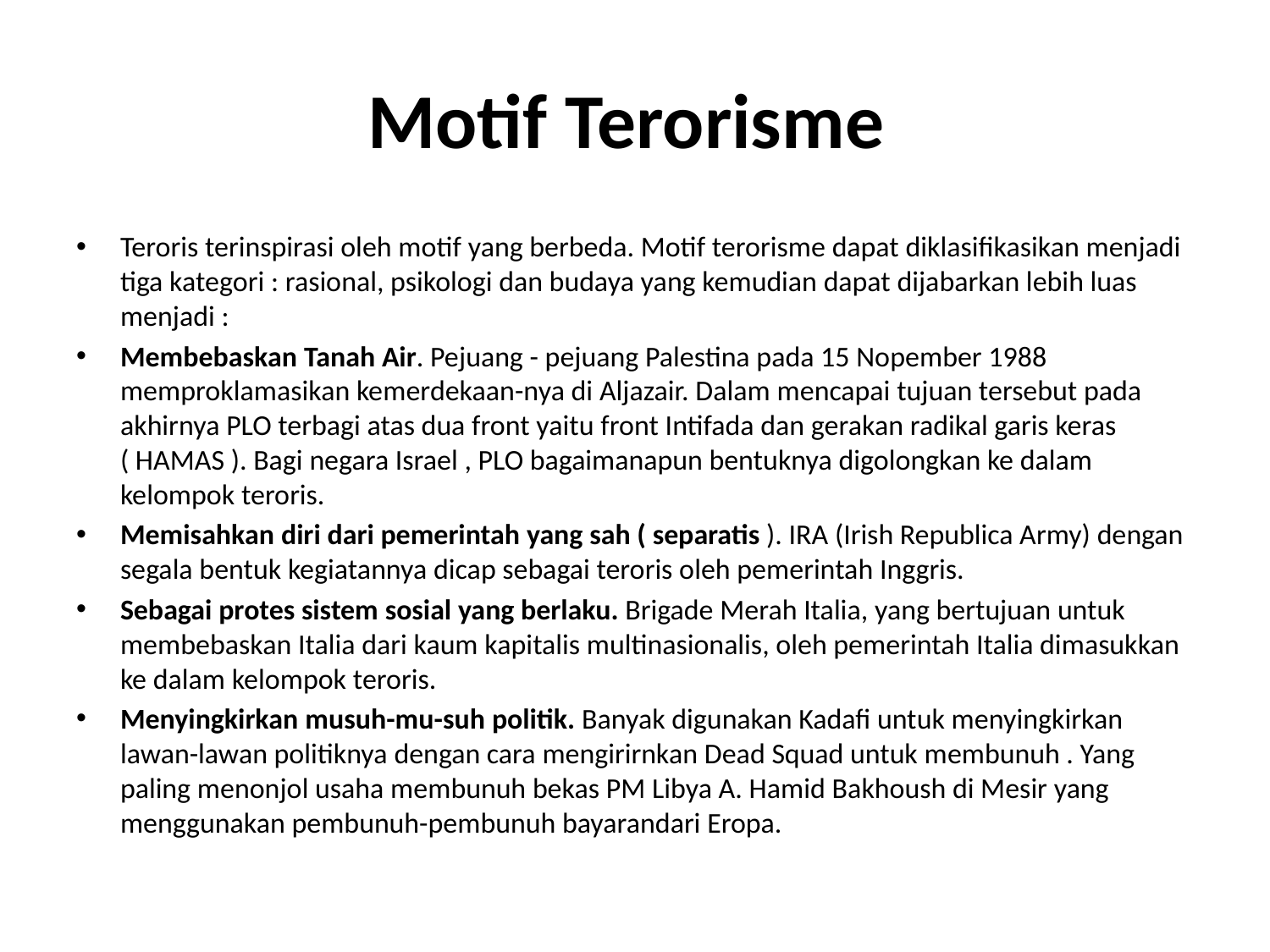

# Motif Terorisme
Teroris terinspirasi oleh motif yang berbeda. Motif terorisme dapat diklasifikasikan menjadi tiga kategori : rasional, psikologi dan budaya yang kemudian dapat dijabarkan lebih luas menjadi :
Membebaskan Tanah Air. Pejuang - pejuang Palestina pada 15 Nopember 1988 memproklamasikan kemerdekaan-nya di Aljazair. Dalam mencapai tujuan tersebut pada akhirnya PLO terbagi atas dua front yaitu front Intifada dan gerakan radikal garis keras ( HAMAS ). Bagi negara Israel , PLO bagaimanapun bentuknya digolongkan ke dalam kelompok teroris.
Memisahkan diri dari pemerintah yang sah ( separatis ). IRA (Irish Republica Army) dengan segala bentuk kegiatannya dicap sebagai teroris oleh pemerintah Inggris.
Sebagai protes sistem sosial yang berlaku. Brigade Merah Italia, yang bertujuan untuk membebaskan Italia dari kaum kapitalis multinasionalis, oleh pemerintah Italia dimasukkan ke dalam kelompok teroris.
Menyingkirkan musuh-mu-suh politik. Banyak digunakan Kadafi untuk menyingkirkan lawan-lawan politiknya dengan cara mengirirnkan Dead Squad untuk membunuh . Yang paling menonjol usaha membunuh bekas PM Libya A. Hamid Bakhoush di Mesir yang menggunakan pembunuh-pembunuh bayarandari Eropa.